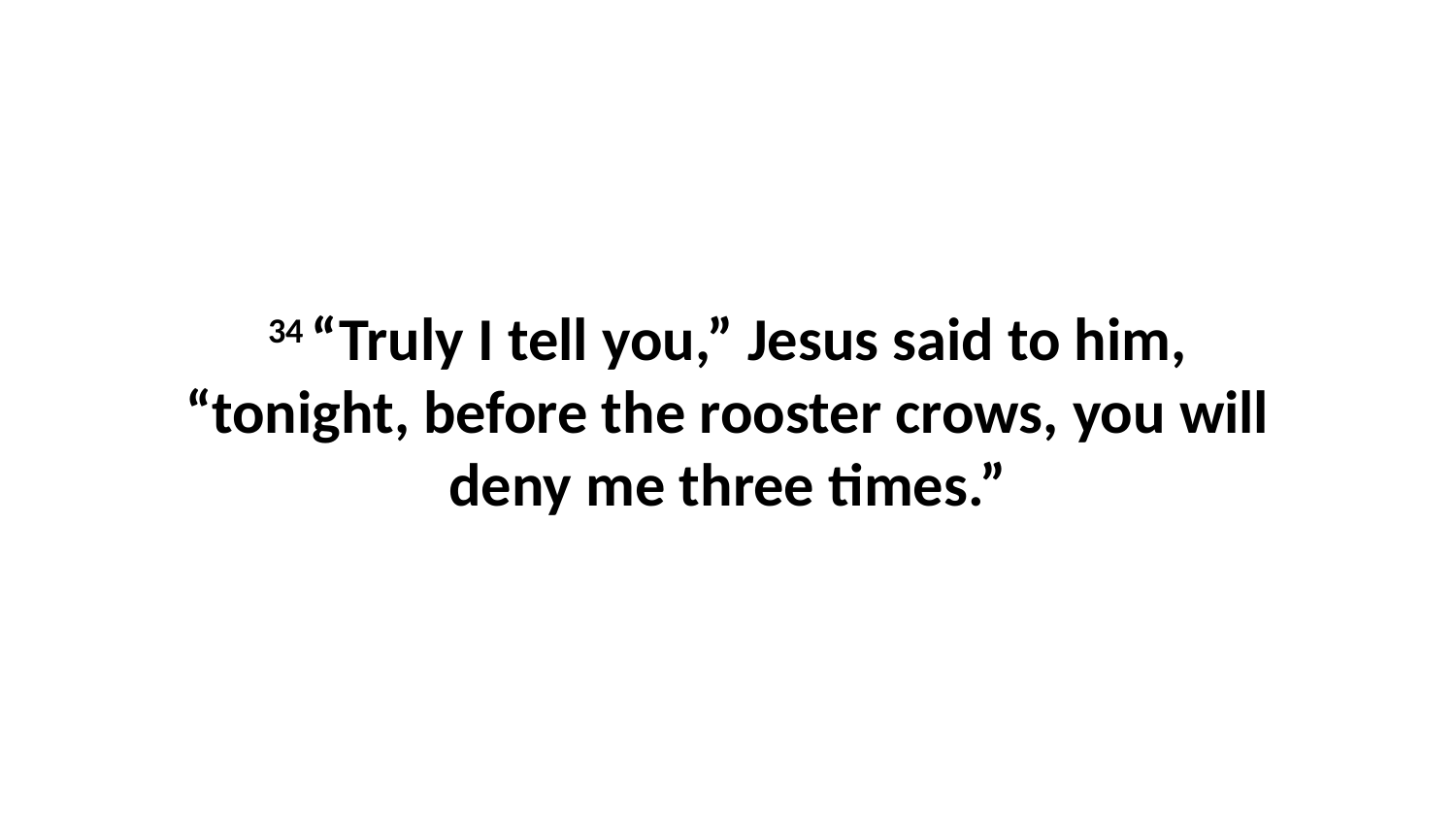

34 “Truly I tell you,” Jesus said to him, “tonight, before the rooster crows, you will deny me three times.”